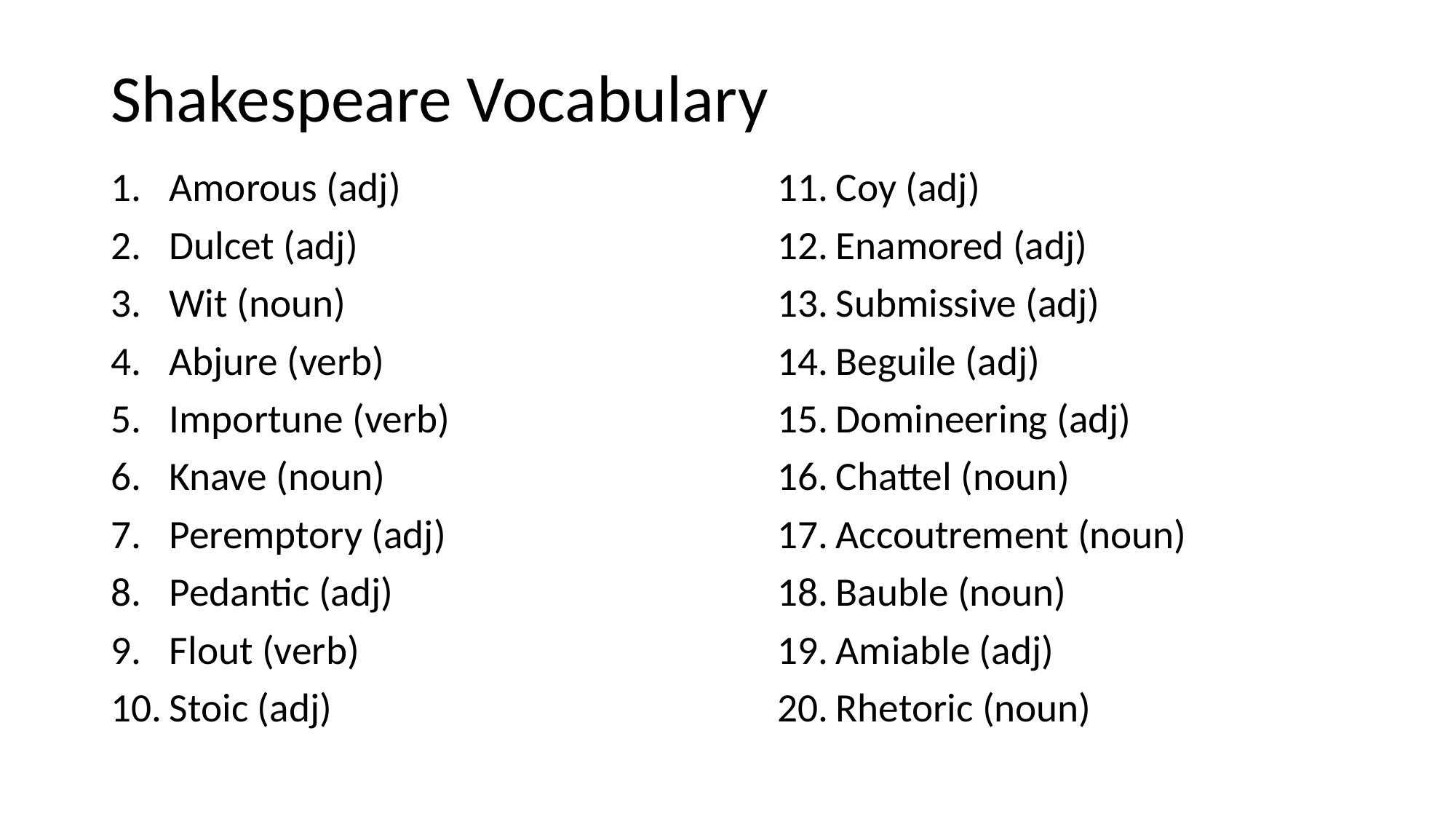

# Shakespeare Vocabulary
Amorous (adj)
Dulcet (adj)
Wit (noun)
Abjure (verb)
Importune (verb)
Knave (noun)
Peremptory (adj)
Pedantic (adj)
Flout (verb)
Stoic (adj)
Coy (adj)
Enamored (adj)
Submissive (adj)
Beguile (adj)
Domineering (adj)
Chattel (noun)
Accoutrement (noun)
Bauble (noun)
Amiable (adj)
Rhetoric (noun)